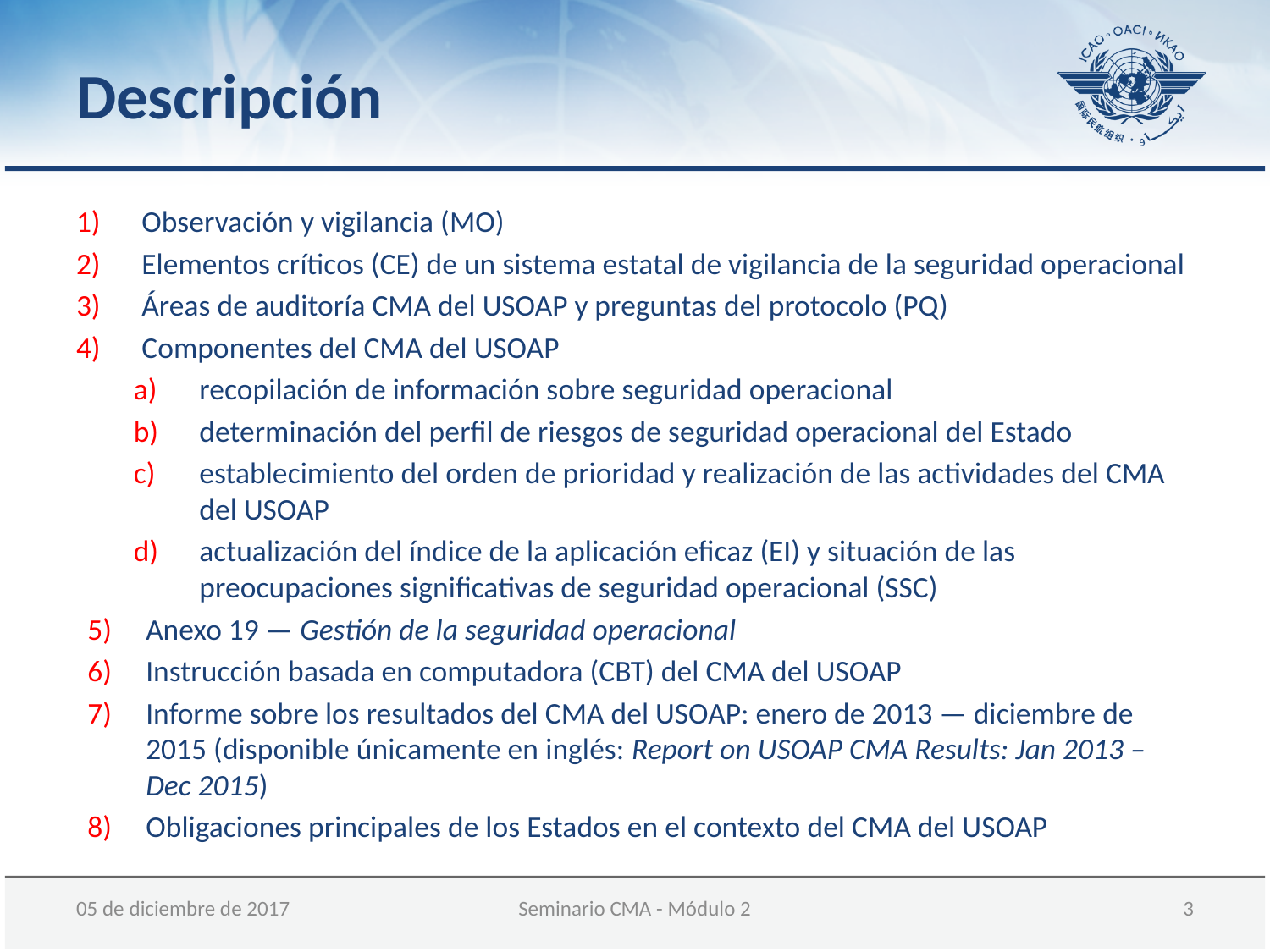

Descripción
Observación y vigilancia (MO)
Elementos críticos (CE) de un sistema estatal de vigilancia de la seguridad operacional
Áreas de auditoría CMA del USOAP y preguntas del protocolo (PQ)
Componentes del CMA del USOAP
recopilación de información sobre seguridad operacional
determinación del perfil de riesgos de seguridad operacional del Estado
establecimiento del orden de prioridad y realización de las actividades del CMA del USOAP
actualización del índice de la aplicación eficaz (EI) y situación de las preocupaciones significativas de seguridad operacional (SSC)
Anexo 19 — Gestión de la seguridad operacional
Instrucción basada en computadora (CBT) del CMA del USOAP
Informe sobre los resultados del CMA del USOAP: enero de 2013 — diciembre de 2015 (disponible únicamente en inglés: Report on USOAP CMA Results: Jan 2013 – Dec 2015)
Obligaciones principales de los Estados en el contexto del CMA del USOAP

05 de diciembre de 2017
Seminario CMA - Módulo 2
 3